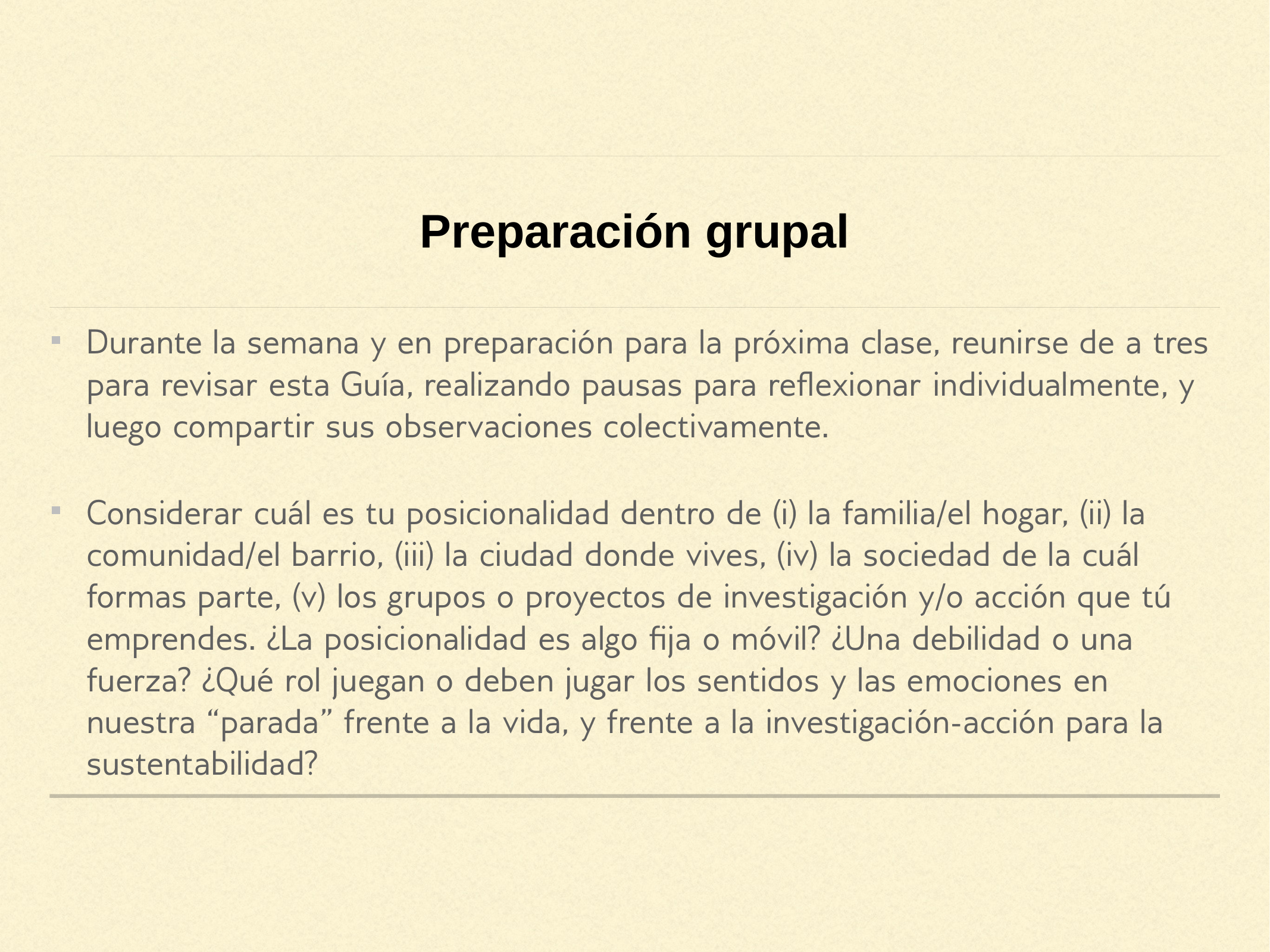

# Preparación grupal
Durante la semana y en preparación para la próxima clase, reunirse de a tres para revisar esta Guía, realizando pausas para reflexionar individualmente, y luego compartir sus observaciones colectivamente.
Considerar cuál es tu posicionalidad dentro de (i) la familia/el hogar, (ii) la comunidad/el barrio, (iii) la ciudad donde vives, (iv) la sociedad de la cuál formas parte, (v) los grupos o proyectos de investigación y/o acción que tú emprendes. ¿La posicionalidad es algo fija o móvil? ¿Una debilidad o una fuerza? ¿Qué rol juegan o deben jugar los sentidos y las emociones en nuestra “parada” frente a la vida, y frente a la investigación-acción para la sustentabilidad?